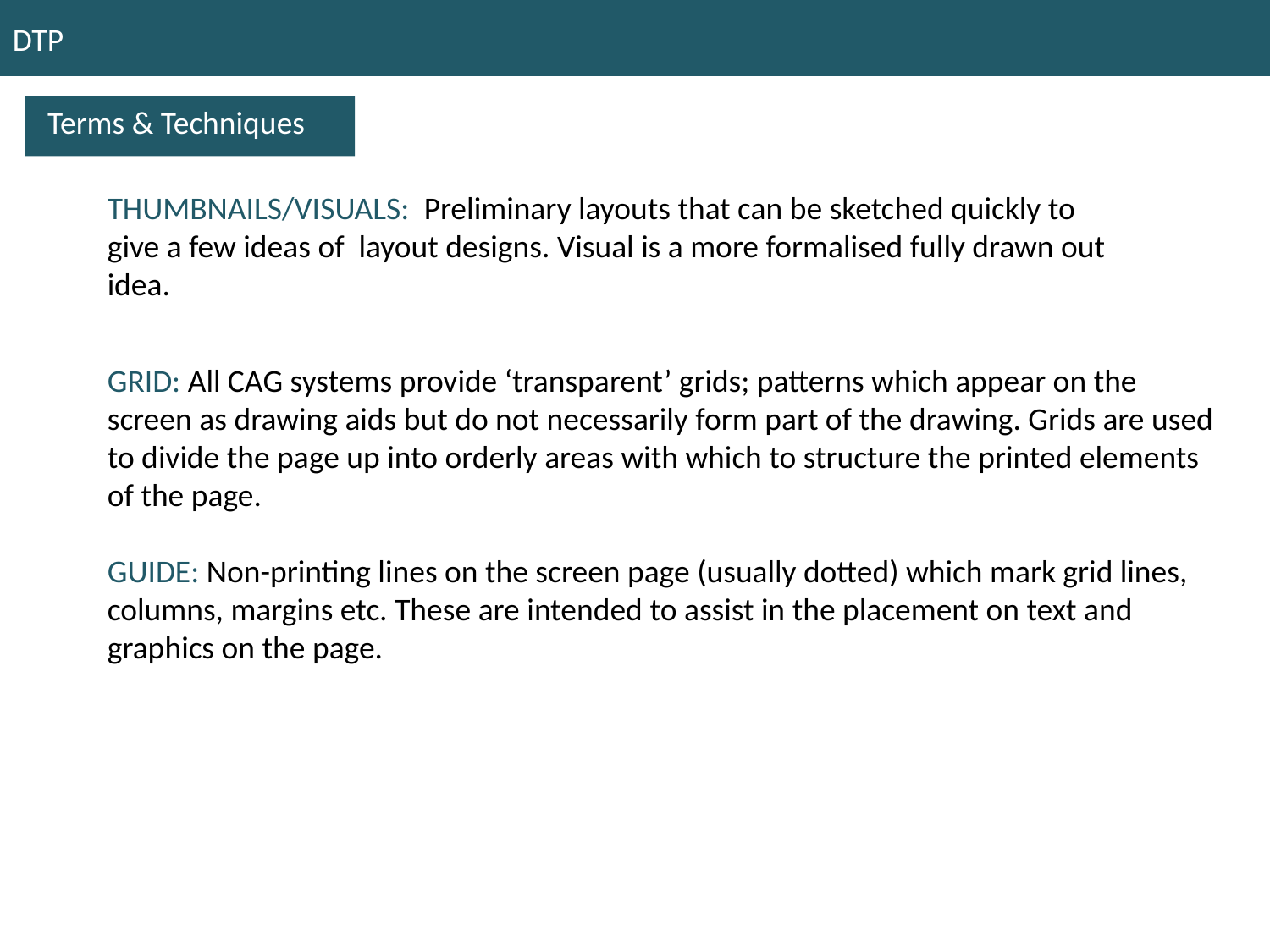

DTP

Terms & Techniques
THUMBNAILS/VISUALS:  Preliminary layouts that can be sketched quickly to give a few ideas of  layout designs. Visual is a more formalised fully drawn out idea.

GRID: All CAG systems provide ‘transparent’ grids; patterns which appear on the screen as drawing aids but do not necessarily form part of the drawing. Grids are used to divide the page up into orderly areas with which to structure the printed elements of the page.

GUIDE: Non-printing lines on the screen page (usually dotted) which mark grid lines,
columns, margins etc. These are intended to assist in the placement on text and
graphics on the page.